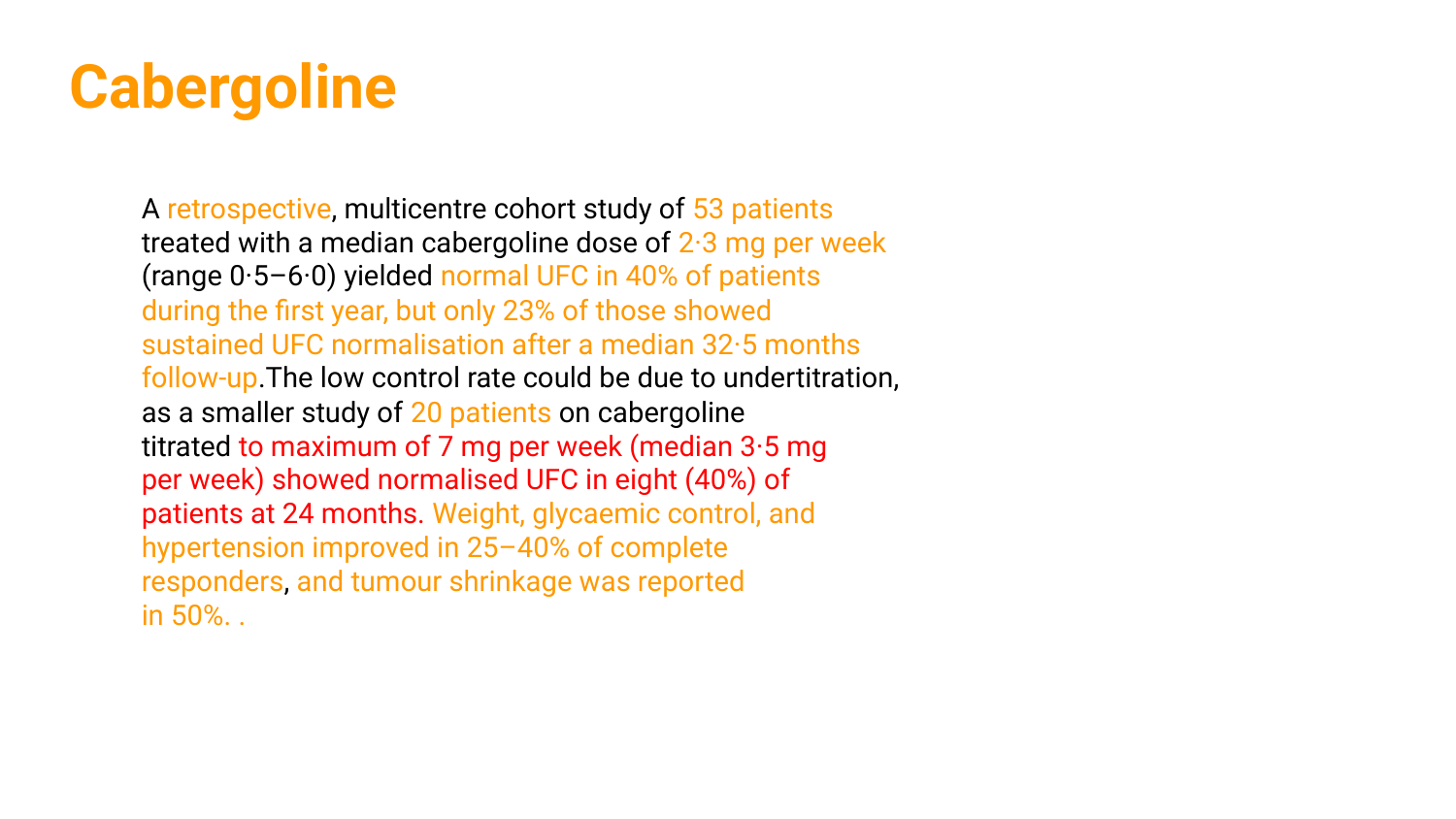

Cabergoline
A retrospective, multicentre cohort study of 53 patients
treated with a median cabergoline dose of 2·3 mg per week
(range 0·5–6·0) yielded normal UFC in 40% of patients
during the first year, but only 23% of those showed
sustained UFC normalisation after a median 32·5 months
follow-up.The low control rate could be due to undertitration,
as a smaller study of 20 patients on cabergoline
titrated to maximum of 7 mg per week (median 3·5 mg
per week) showed normalised UFC in eight (40%) of
patients at 24 months. Weight, glycaemic control, and
hypertension improved in 25–40% of complete
responders, and tumour shrinkage was reported
in 50%. .